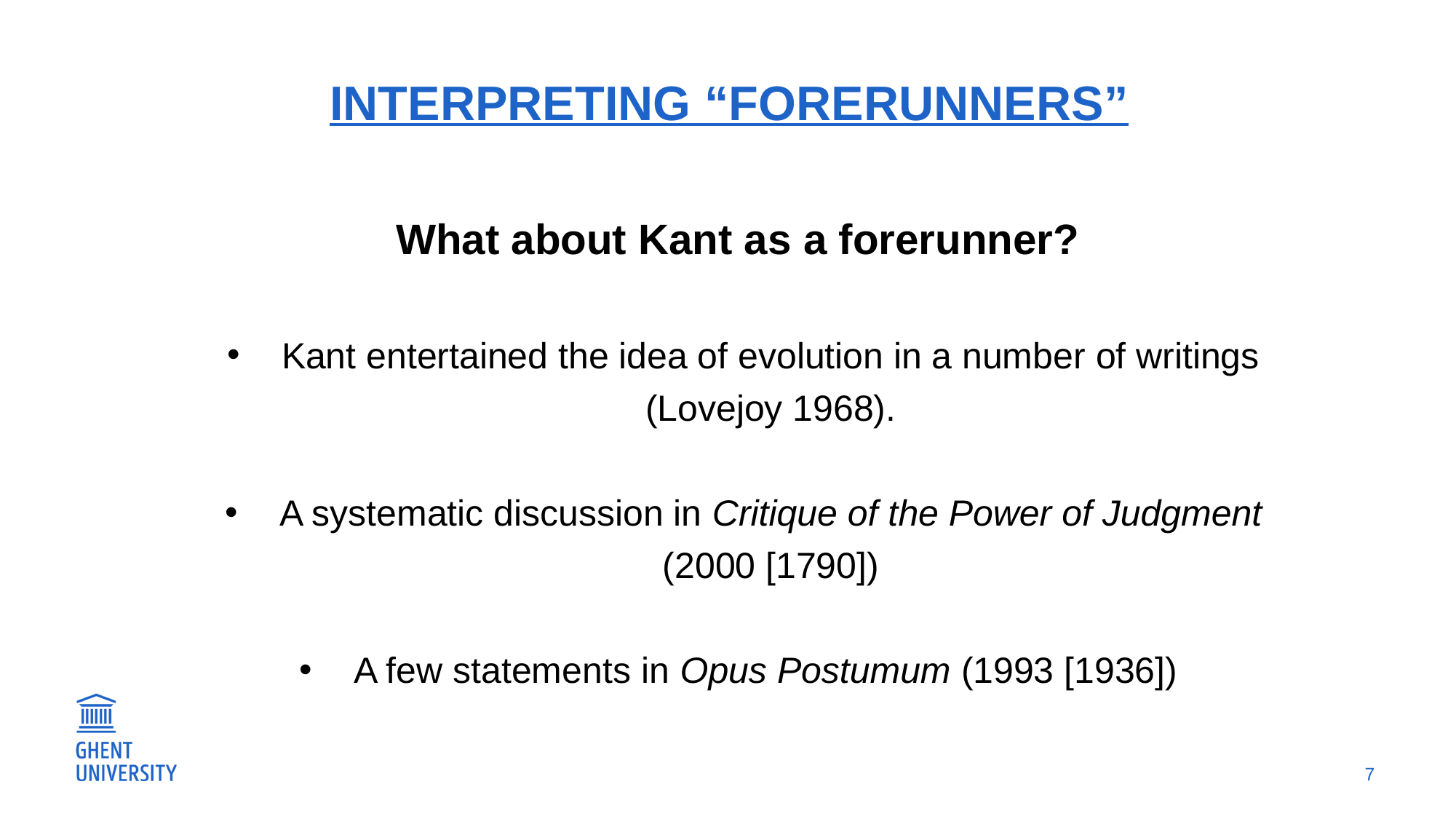

# Interpreting “forerunners”

What about Kant as a forerunner?

Kant entertained the idea of evolution in a number of writings (Lovejoy 1968).

A systematic discussion in Critique of the Power of Judgment (2000 [1790])

A few statements in Opus Postumum (1993 [1936])

7